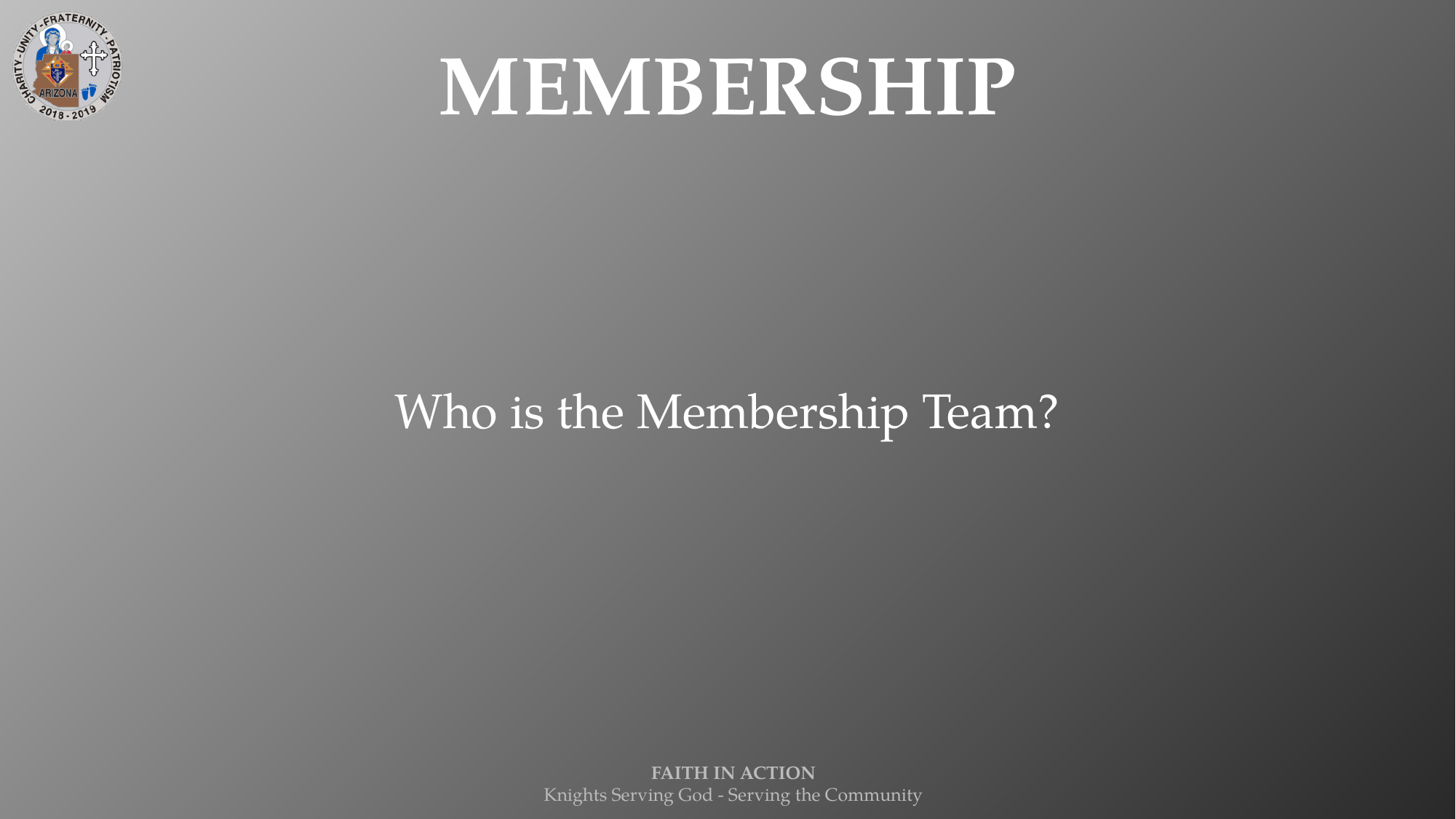

MEMBERSHIP
Who is the Membership Team?
FAITH IN ACTION
Knights Serving God - Serving the Community